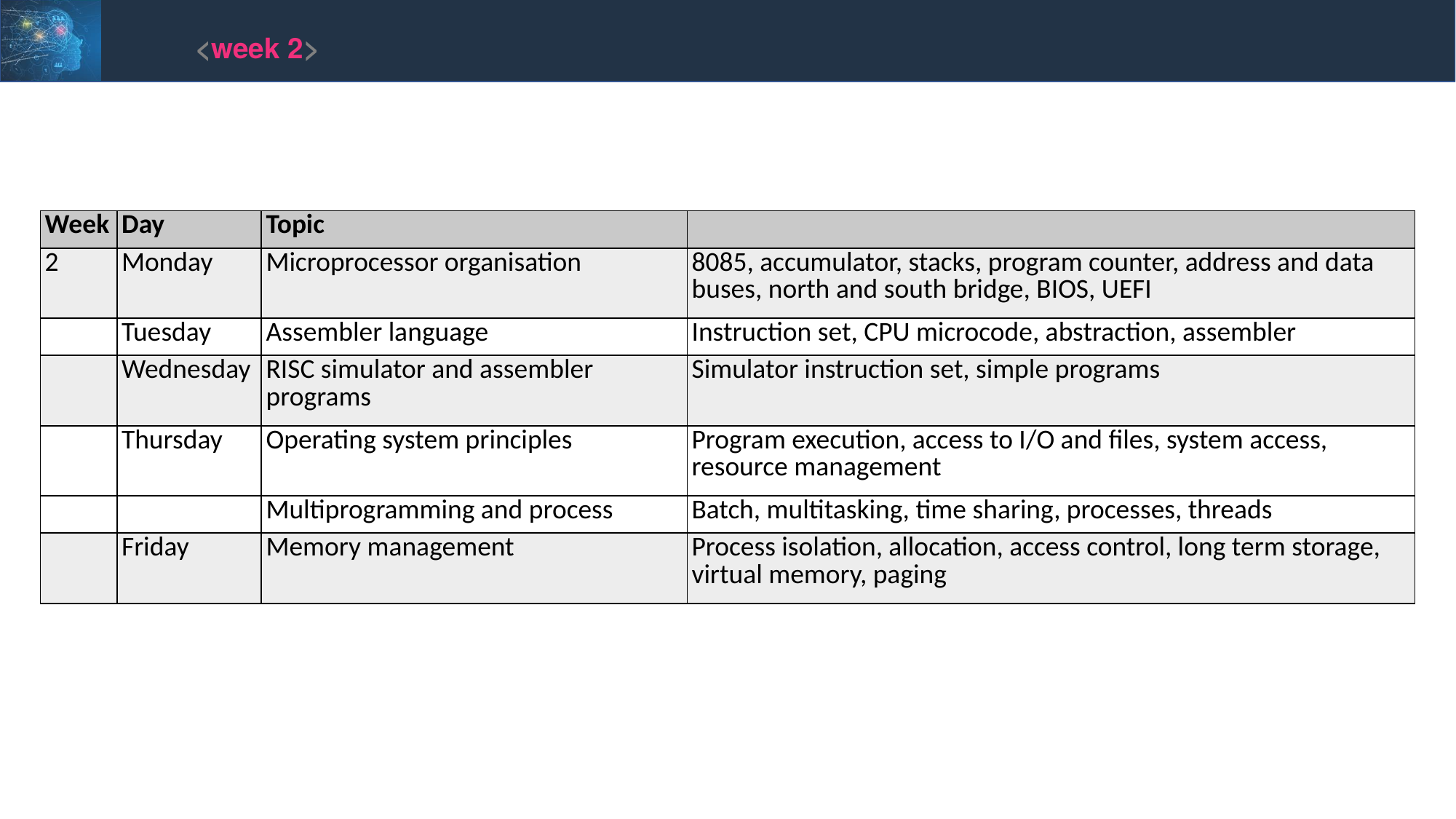

<week 2>
| Week | Day | Topic |  |
| --- | --- | --- | --- |
| 2 | Monday | Microprocessor organisation | 8085, accumulator, stacks, program counter, address and data buses, north and south bridge, BIOS, UEFI |
|  | Tuesday | Assembler language | Instruction set, CPU microcode, abstraction, assembler |
|  | Wednesday | RISC simulator and assembler programs | Simulator instruction set, simple programs |
|  | Thursday | Operating system principles | Program execution, access to I/O and files, system access, resource management |
|  |  | Multiprogramming and process | Batch, multitasking, time sharing, processes, threads |
|  | Friday | Memory management | Process isolation, allocation, access control, long term storage, virtual memory, paging |